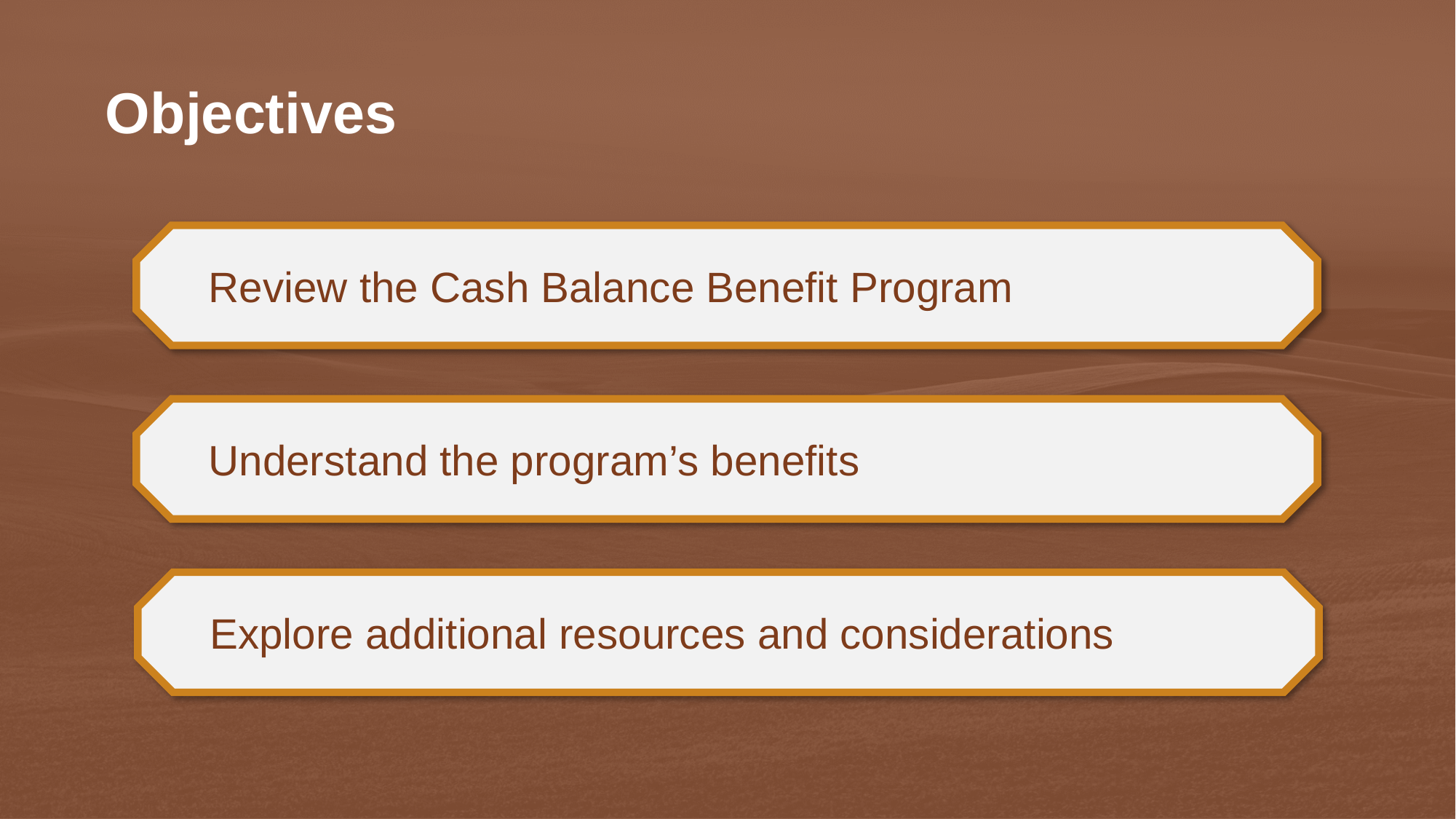

Objectives
Review the Cash Balance Benefit Program
Understand the program’s benefits
Explore additional resources and considerations